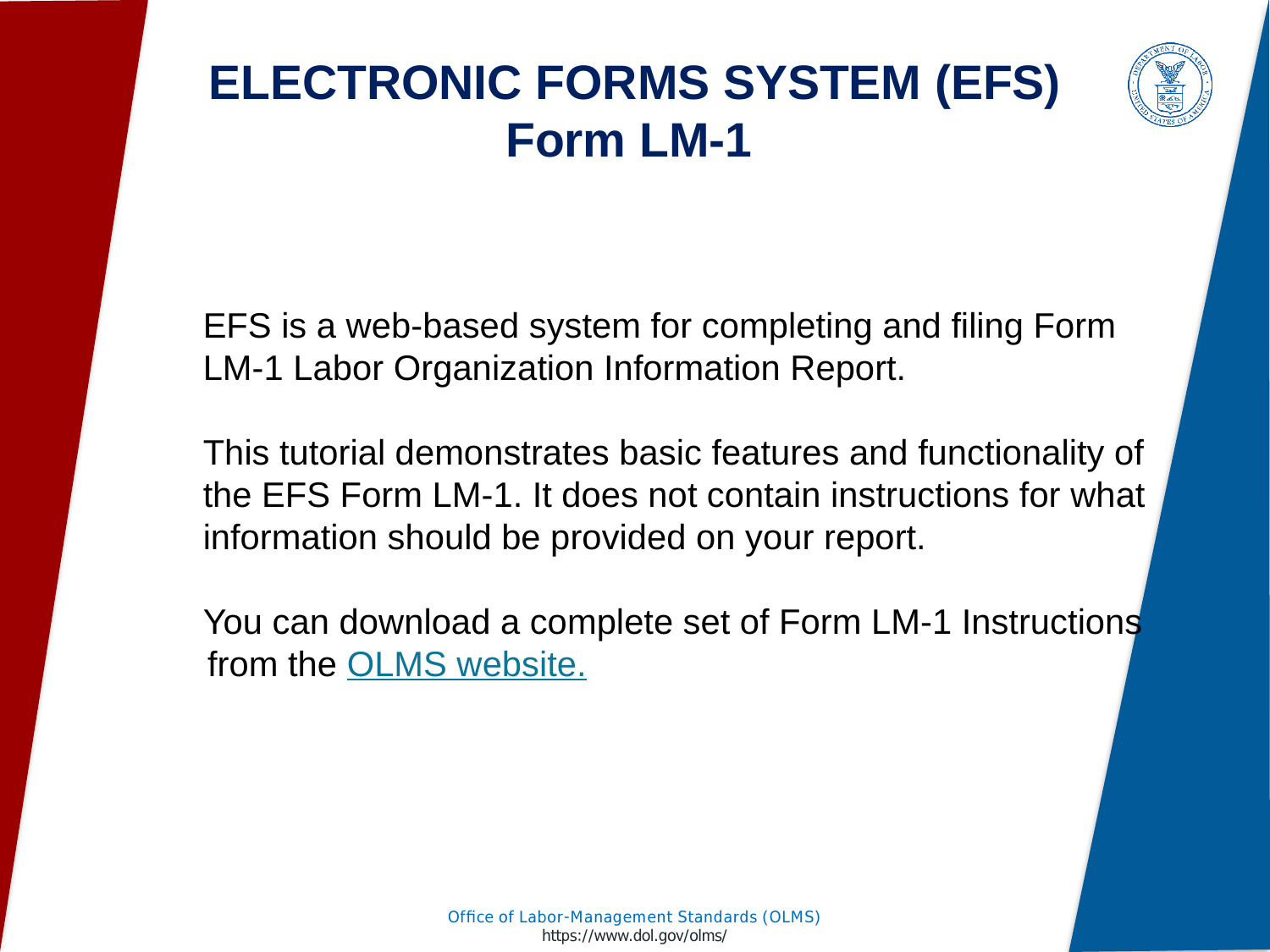

# ELECTRONIC FORMS SYSTEM (EFS) Form LM-1
	EFS is a web-based system for completing and filing Form LM-1 Labor Organization Information Report.

	This tutorial demonstrates basic features and functionality of the EFS Form LM-1. It does not contain instructions for what information should be provided on your report.

	You can download a complete set of Form LM-1 Instructions
       from the OLMS website.